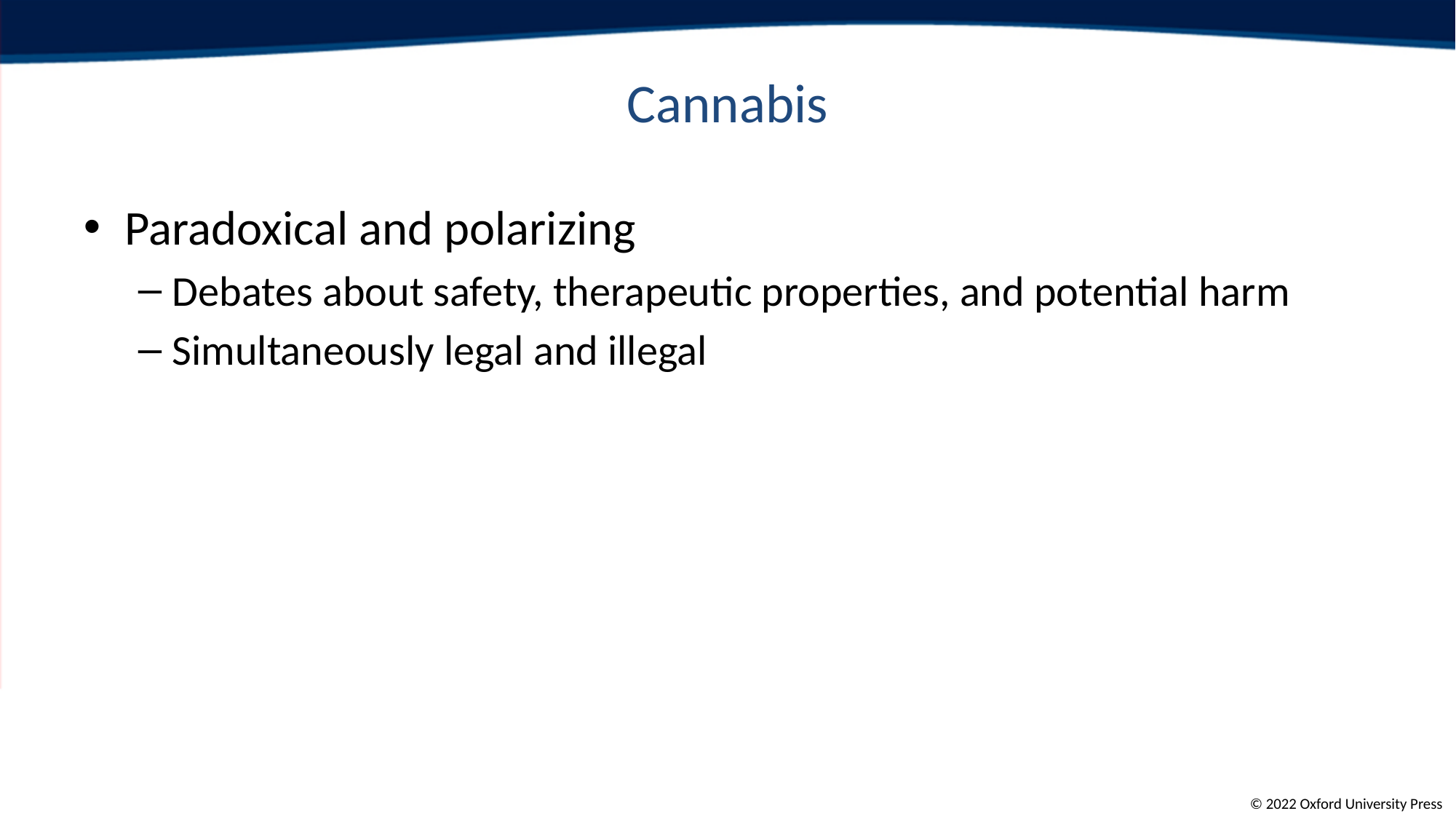

# Cannabis
Paradoxical and polarizing
Debates about safety, therapeutic properties, and potential harm
Simultaneously legal and illegal